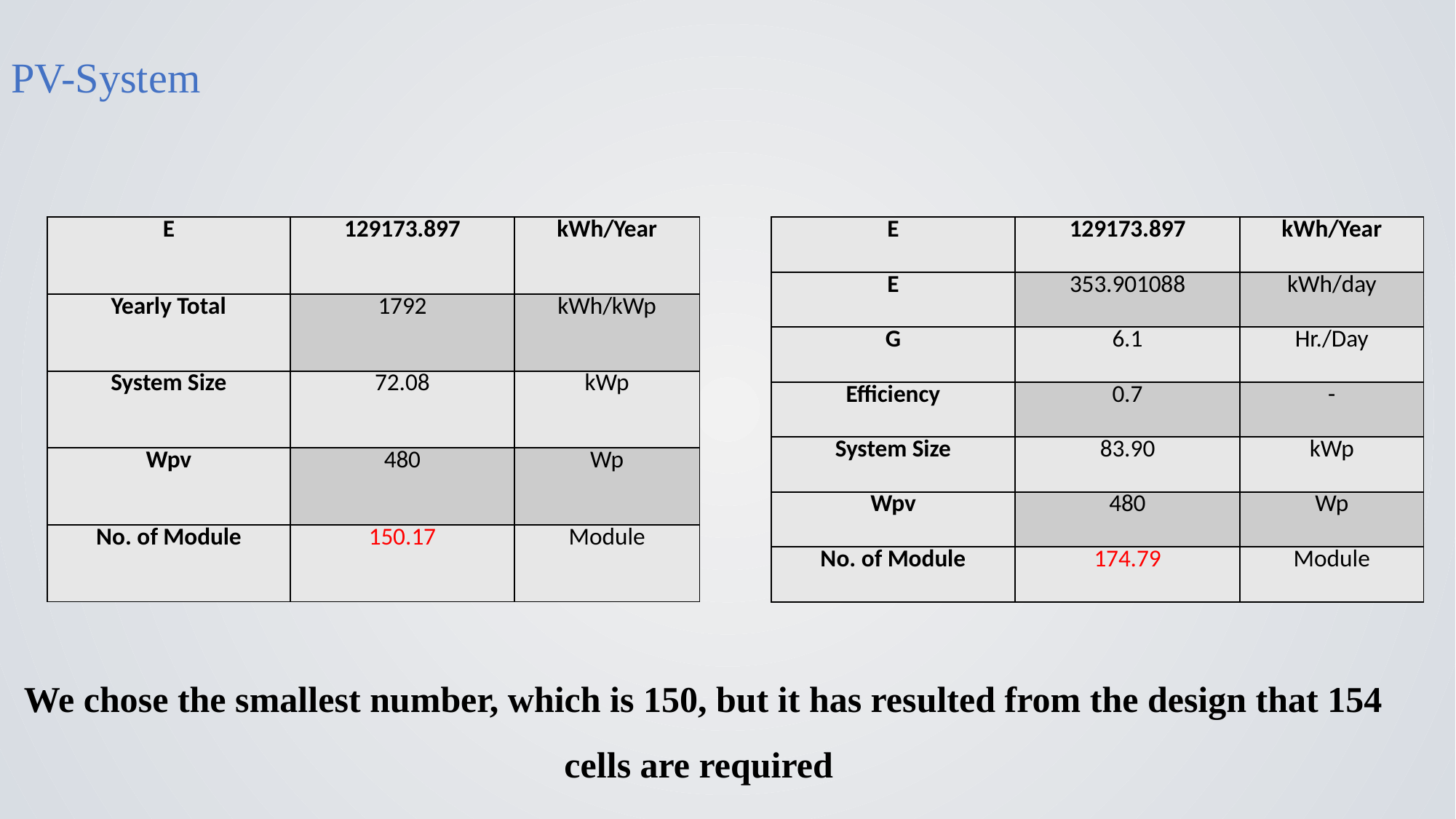

# PV-System
| E | 129173.897 | kWh/Year |
| --- | --- | --- |
| E | 353.901088 | kWh/day |
| G | 6.1 | Hr./Day |
| Efficiency | 0.7 | - |
| System Size | 83.90 | kWp |
| Wpv | 480 | Wp |
| No. of Module | 174.79 | Module |
| E | 129173.897 | kWh/Year |
| --- | --- | --- |
| Yearly Total | 1792 | kWh/kWp |
| System Size | 72.08 | kWp |
| Wpv | 480 | Wp |
| No. of Module | 150.17 | Module |
We chose the smallest number, which is 150, but it has resulted from the design that 154 cells are required